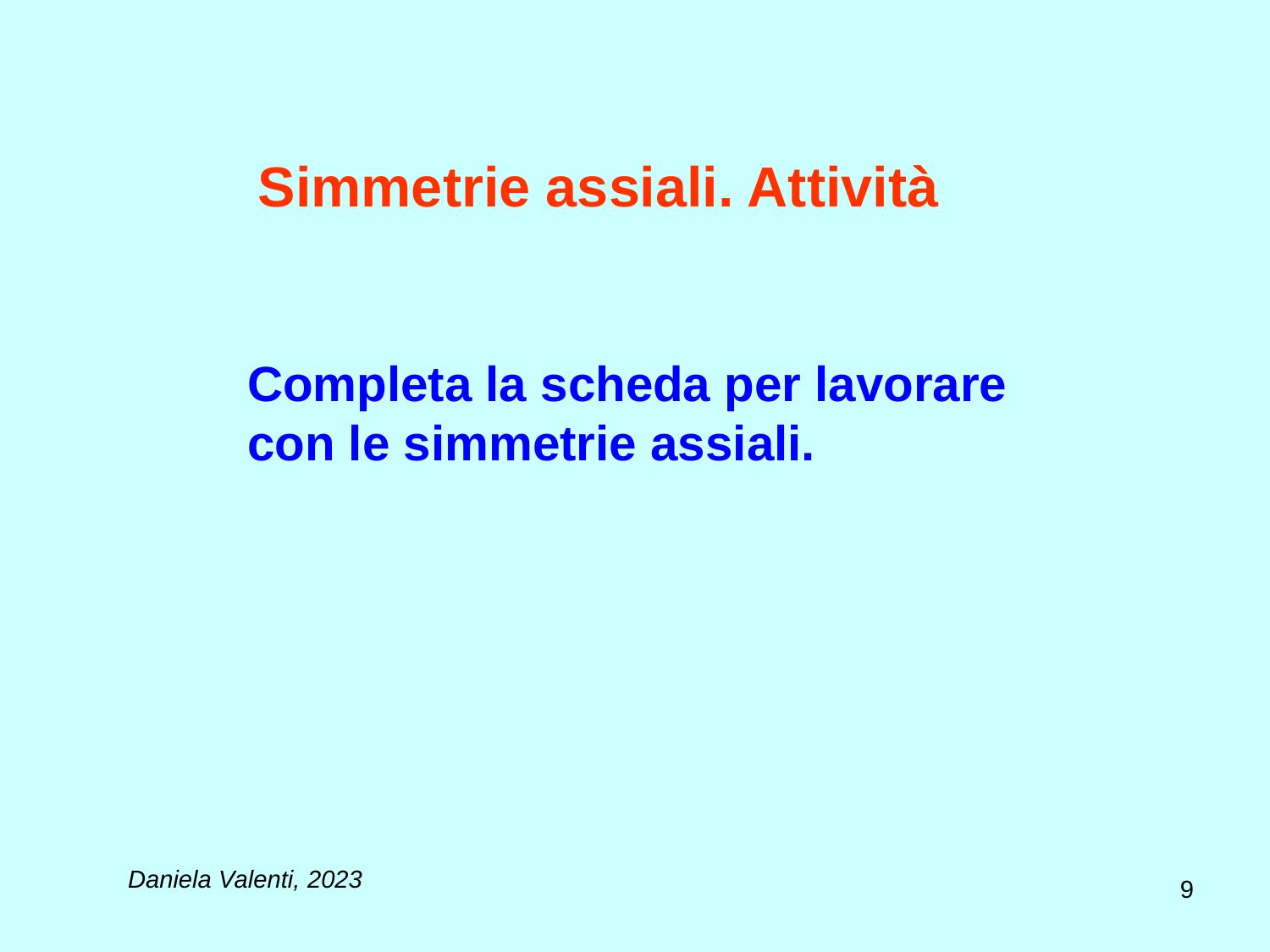

# Simmetrie assiali. Attività
Completa la scheda per lavorare con le simmetrie assiali.
Daniela Valenti, 2023
9